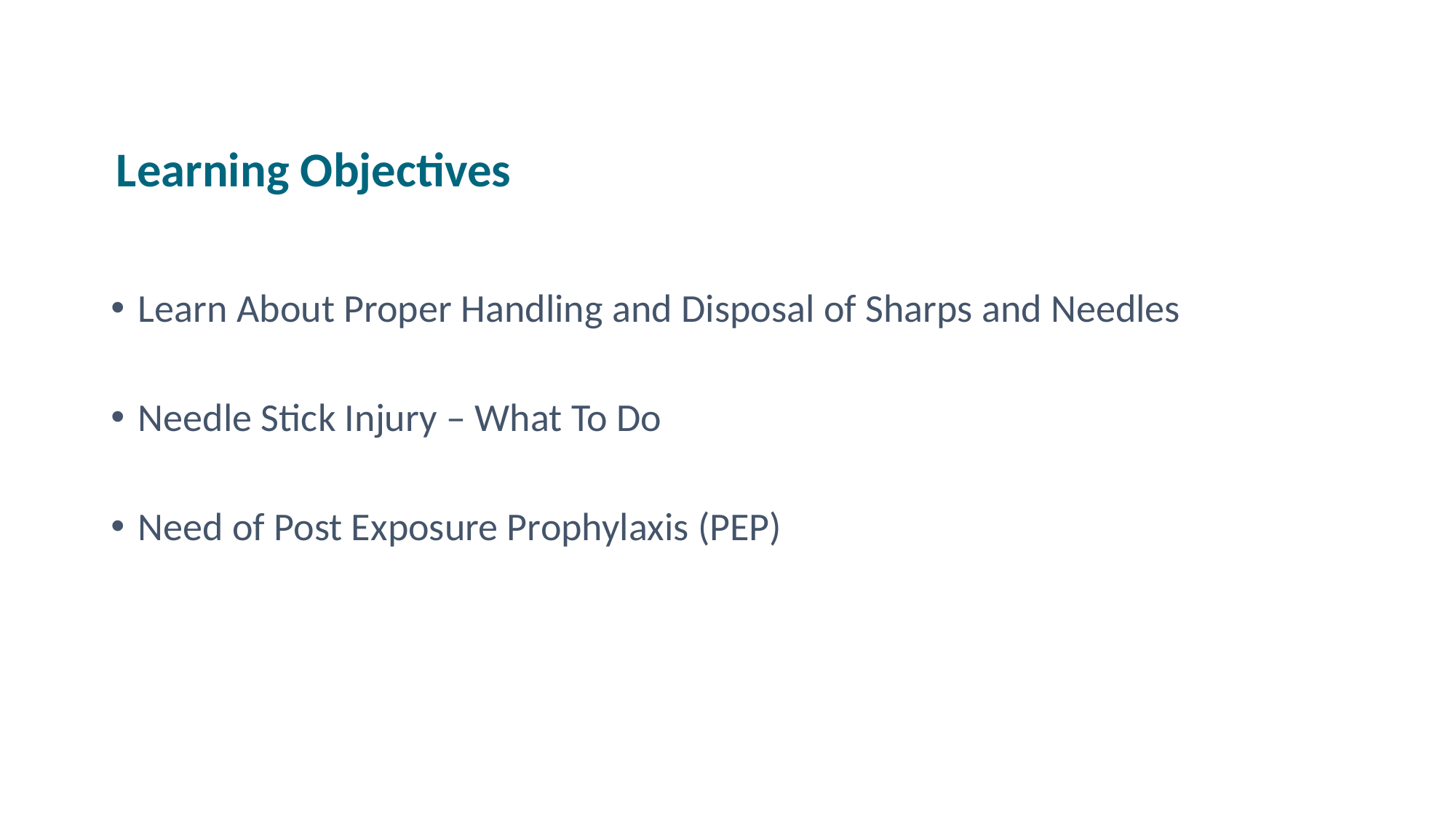

Learning Objectives
Learn About Proper Handling and Disposal of Sharps and Needles

Needle Stick Injury – What To Do

Need of Post Exposure Prophylaxis (PEP)